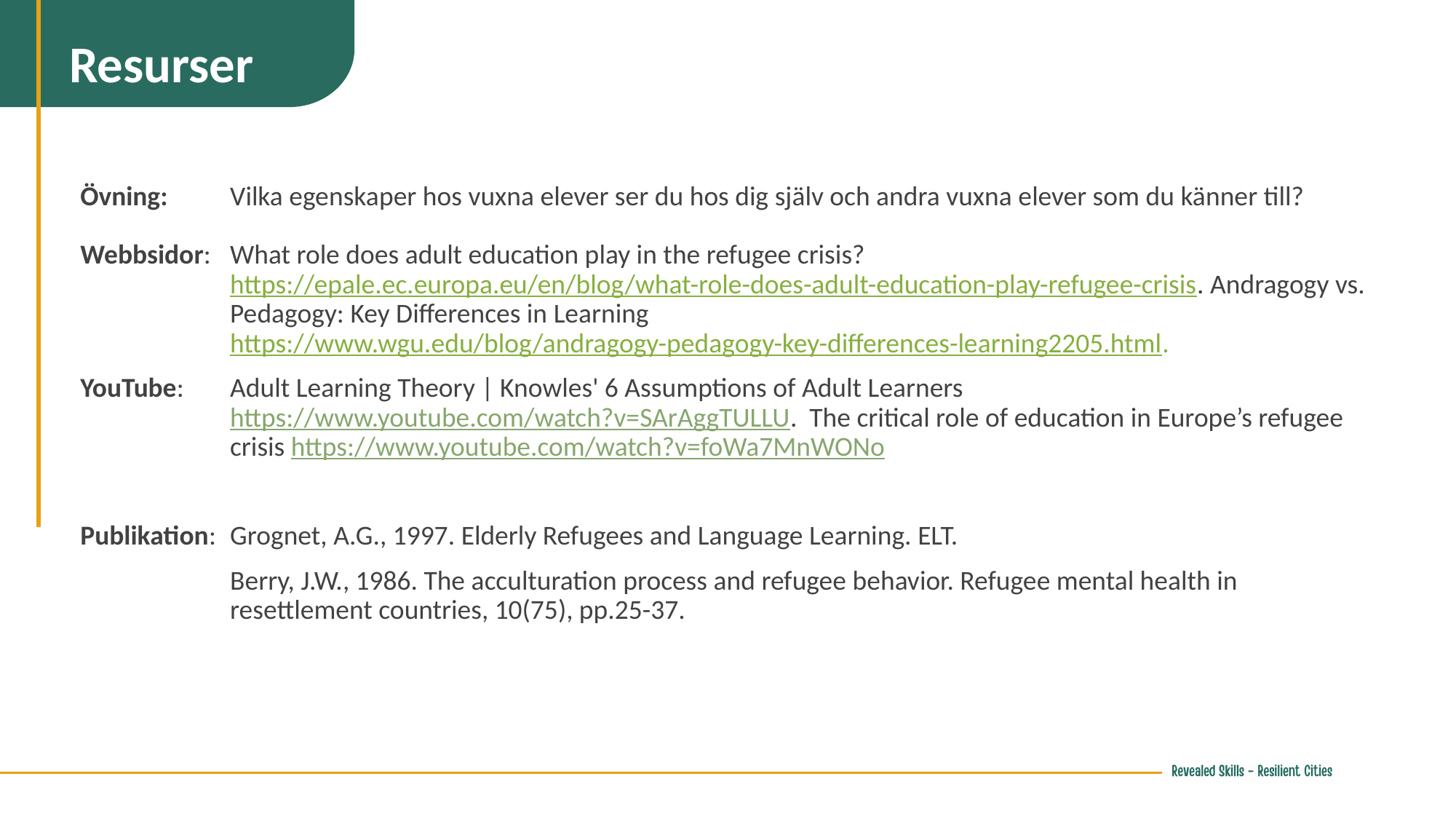

Resurser
Övning:	Vilka egenskaper hos vuxna elever ser du hos dig själv och andra vuxna elever som du känner till?

Webbsidor: 	What role does adult education play in the refugee crisis? https://epale.ec.europa.eu/en/blog/what-role-does-adult-education-play-refugee-crisis. Andragogy vs. Pedagogy: Key Differences in Learning https://www.wgu.edu/blog/andragogy-pedagogy-key-differences-learning2205.html.
YouTube: 	Adult Learning Theory | Knowles' 6 Assumptions of Adult Learners https://www.youtube.com/watch?v=SArAggTULLU.  The critical role of education in Europe’s refugee crisis https://www.youtube.com/watch?v=foWa7MnWONo

Publikation: 	Grognet, A.G., 1997. Elderly Refugees and Language Learning. ELT.
	Berry, J.W., 1986. The acculturation process and refugee behavior. Refugee mental health in resettlement countries, 10(75), pp.25-37.